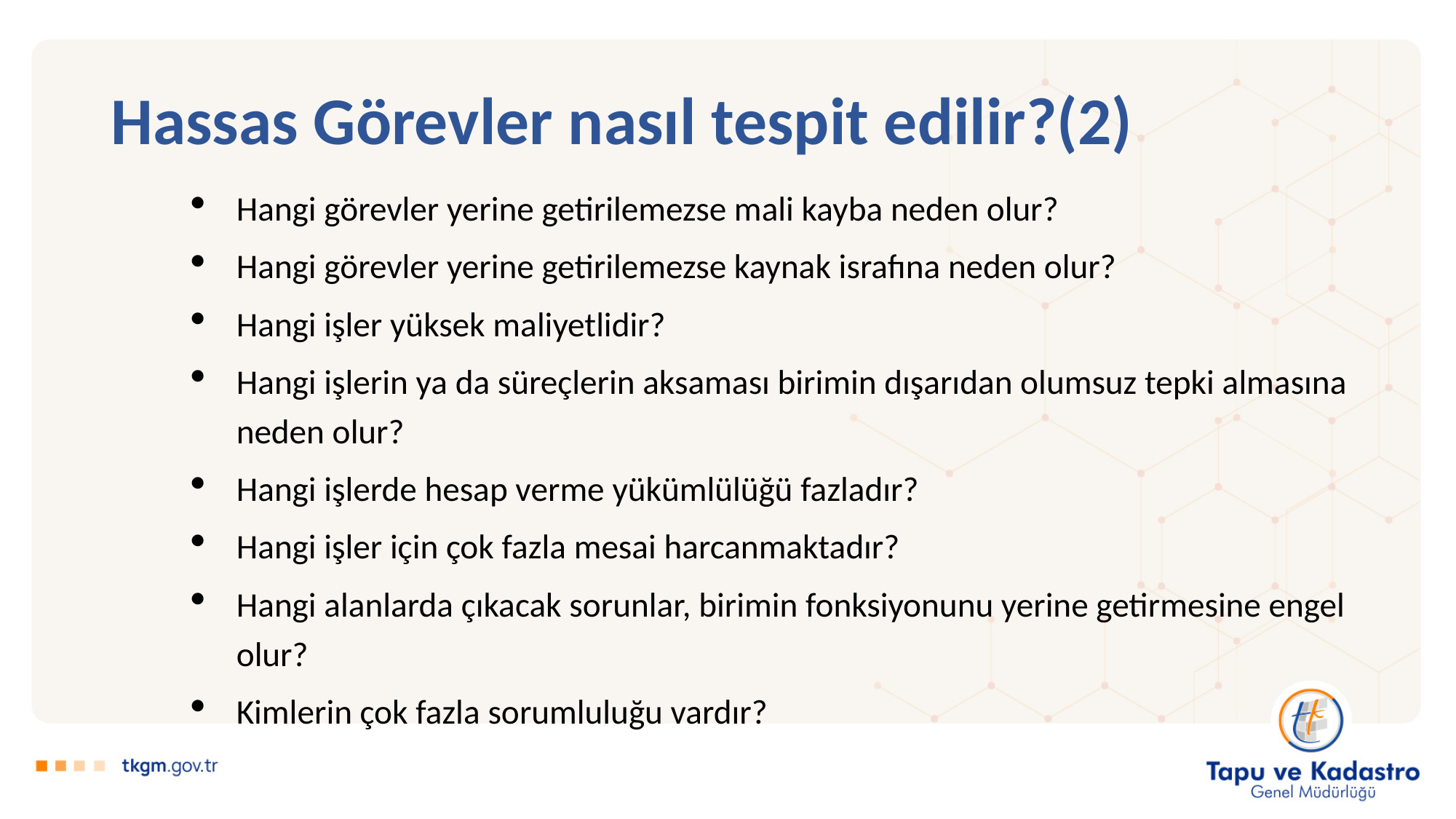

# Hassas Görevler nasıl tespit edilir?(2)
Hangi görevler yerine getirilemezse mali kayba neden olur?
Hangi görevler yerine getirilemezse kaynak israfına neden olur?
Hangi işler yüksek maliyetlidir?
Hangi işlerin ya da süreçlerin aksaması birimin dışarıdan olumsuz tepki almasına neden olur?
Hangi işlerde hesap verme yükümlülüğü fazladır?
Hangi işler için çok fazla mesai harcanmaktadır?
Hangi alanlarda çıkacak sorunlar, birimin fonksiyonunu yerine getirmesine engel olur?
Kimlerin çok fazla sorumluluğu vardır?